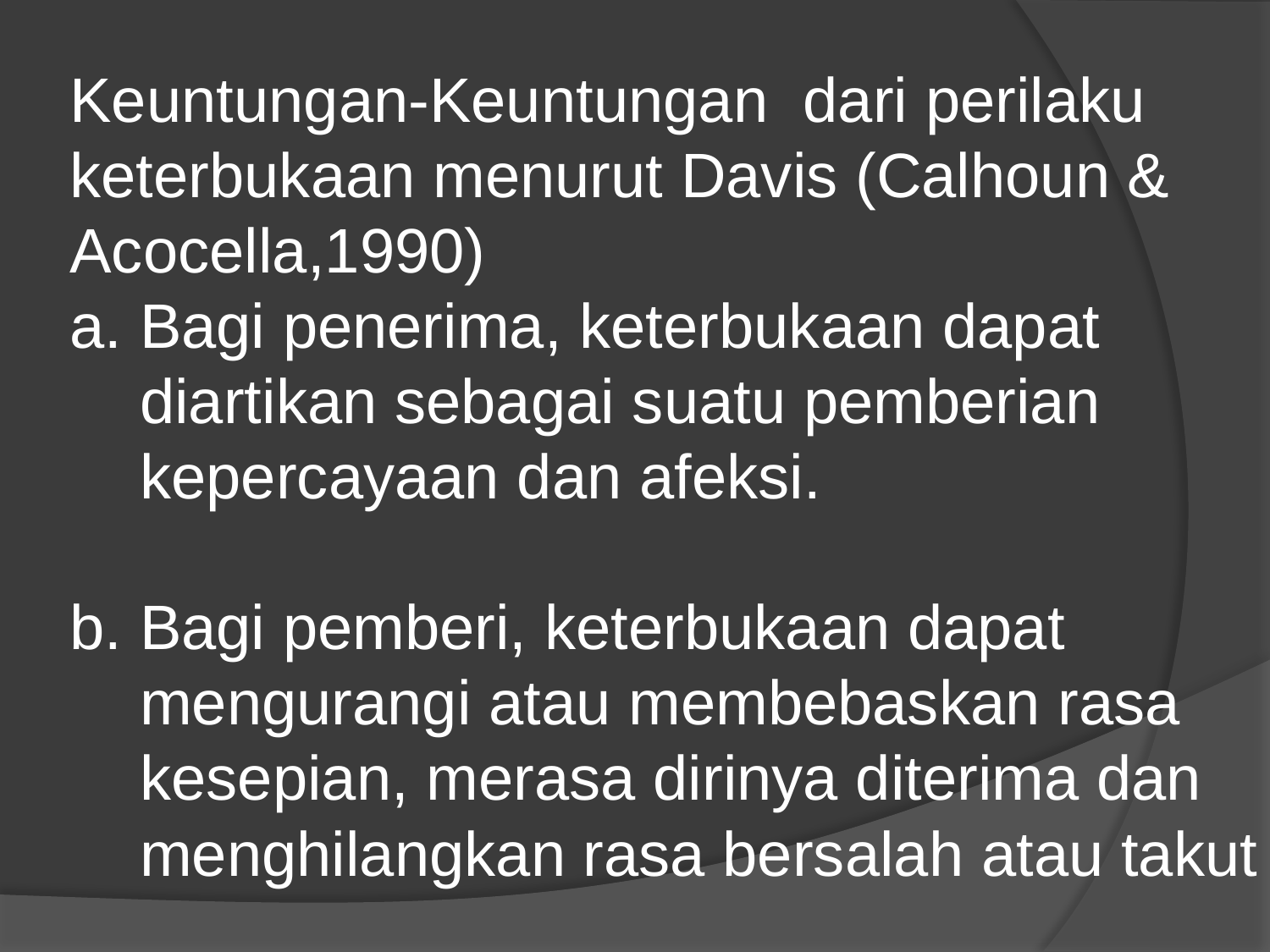

# Keuntungan-Keuntungan  dari perilaku keterbukaan menurut Davis (Calhoun & Acocella,1990) a. Bagi penerima, keterbukaan dapat diartikan sebagai suatu pemberian kepercayaan dan afeksi. b. Bagi pemberi, keterbukaan dapat mengurangi atau membebaskan rasa kesepian, merasa dirinya diterima dan menghilangkan rasa bersalah atau takut